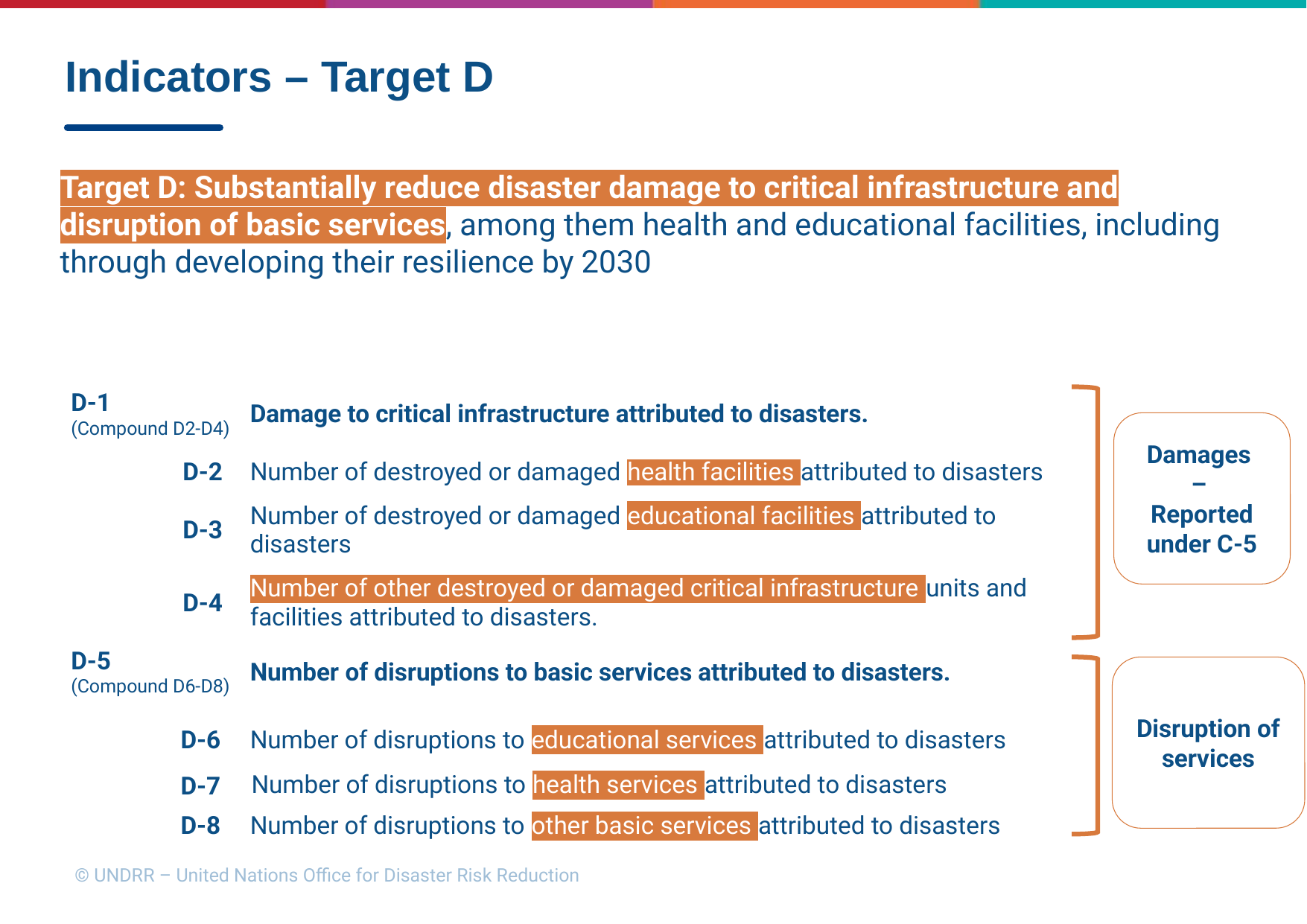

# Indicators – Target D

Target D: Substantially reduce disaster damage to critical infrastructure and disruption of basic services, among them health and educational facilities, including through developing their resilience by 2030
| D-1 (Compound D2-D4) | Damage to critical infrastructure attributed to disasters. |
| --- | --- |
| D-2 | Number of destroyed or damaged health facilities attributed to disasters |
| D-3 | Number of destroyed or damaged educational facilities attributed to disasters |
| D-4 | Number of other destroyed or damaged critical infrastructure units and facilities attributed to disasters. |
| D-5 (Compound D6-D8) | Number of disruptions to basic services attributed to disasters. |
| D-6 | Number of disruptions to educational services attributed to disasters |
| D-7 | Number of disruptions to health services attributed to disasters |
| D-8 | Number of disruptions to other basic services attributed to disasters |

Damages
–
Reported under C-5

Disruption of services